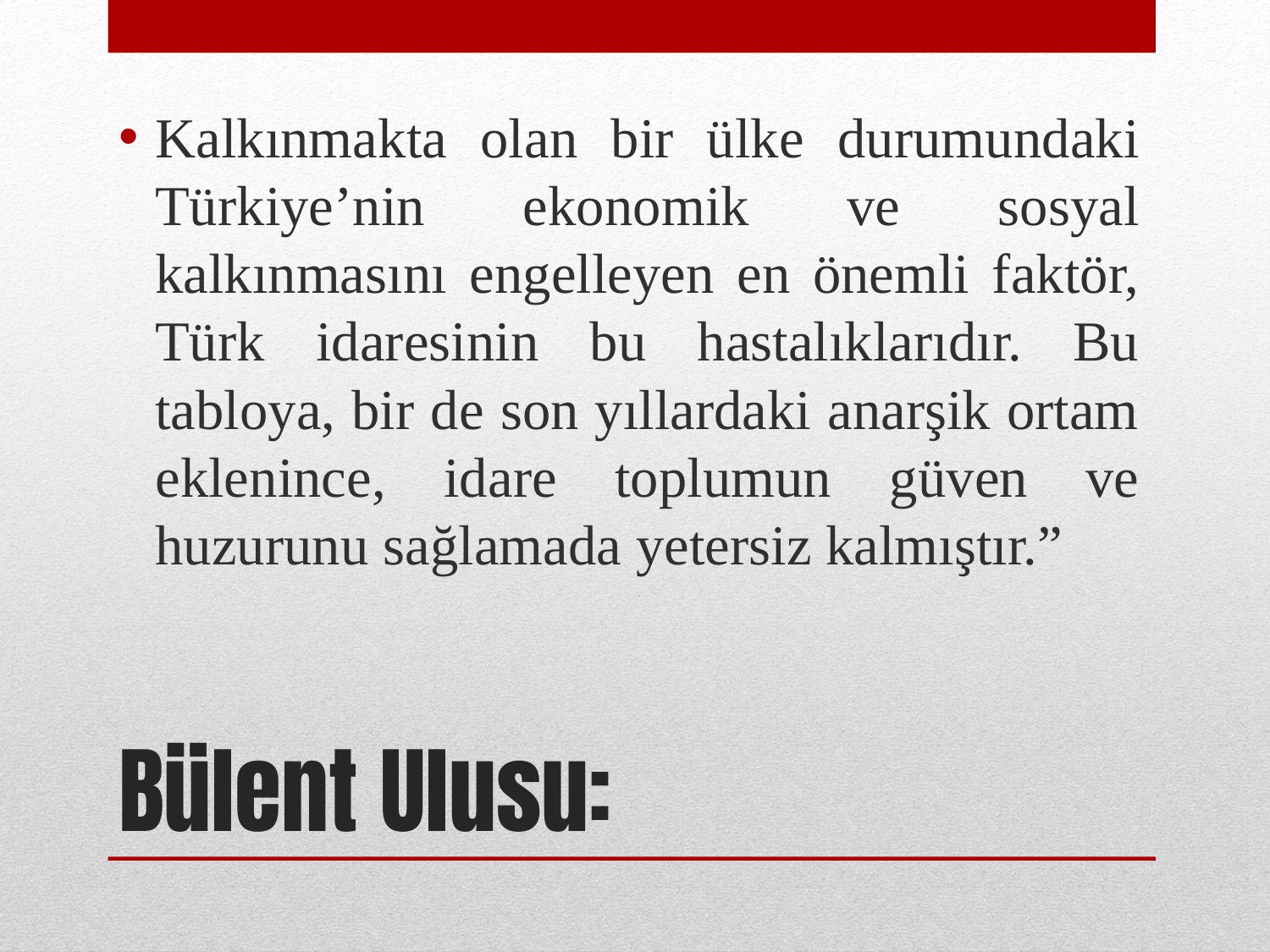

Kalkınmakta olan bir ülke durumundaki Türkiye’nin ekonomik ve sosyal kalkınmasını engelleyen en önemli faktör, Türk idaresinin bu hastalıklarıdır. Bu tabloya, bir de son yıllardaki anarşik ortam eklenince, idare toplumun güven ve huzurunu sağlamada yetersiz kalmıştır.”

# Bülent Ulusu: